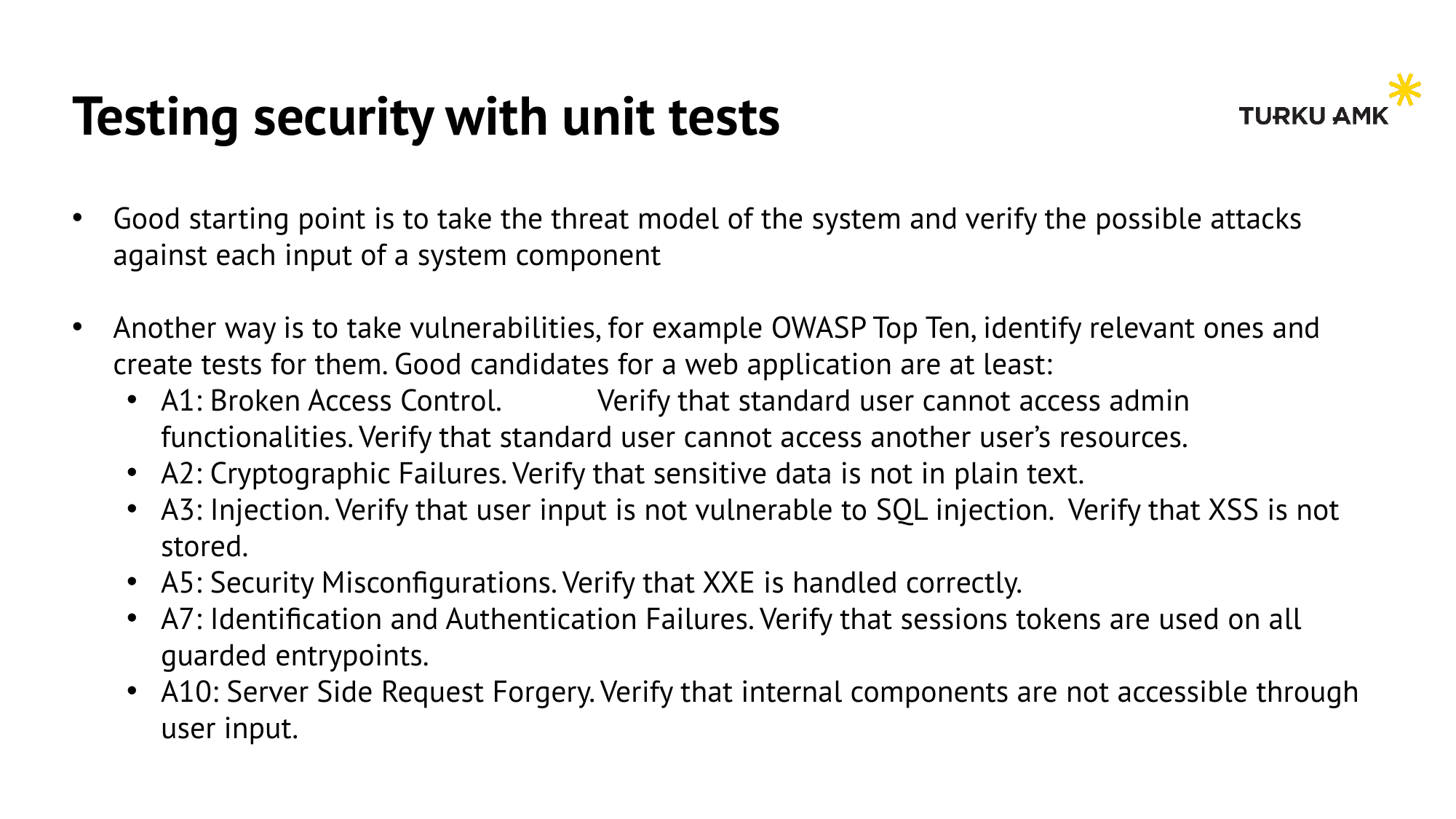

# Testing security with unit tests
Good starting point is to take the threat model of the system and verify the possible attacks against each input of a system component

Another way is to take vulnerabilities, for example OWASP Top Ten, identify relevant ones and create tests for them. Good candidates for a web application are at least:
A1: Broken Access Control. 	Verify that standard user cannot access admin functionalities. Verify that standard user cannot access another user’s resources.
A2: Cryptographic Failures. Verify that sensitive data is not in plain text.
A3: Injection. Verify that user input is not vulnerable to SQL injection.  Verify that XSS is not stored.
A5: Security Misconfigurations. Verify that XXE is handled correctly.
A7: Identification and Authentication Failures. Verify that sessions tokens are used on all guarded entrypoints.
A10: Server Side Request Forgery. Verify that internal components are not accessible through user input.